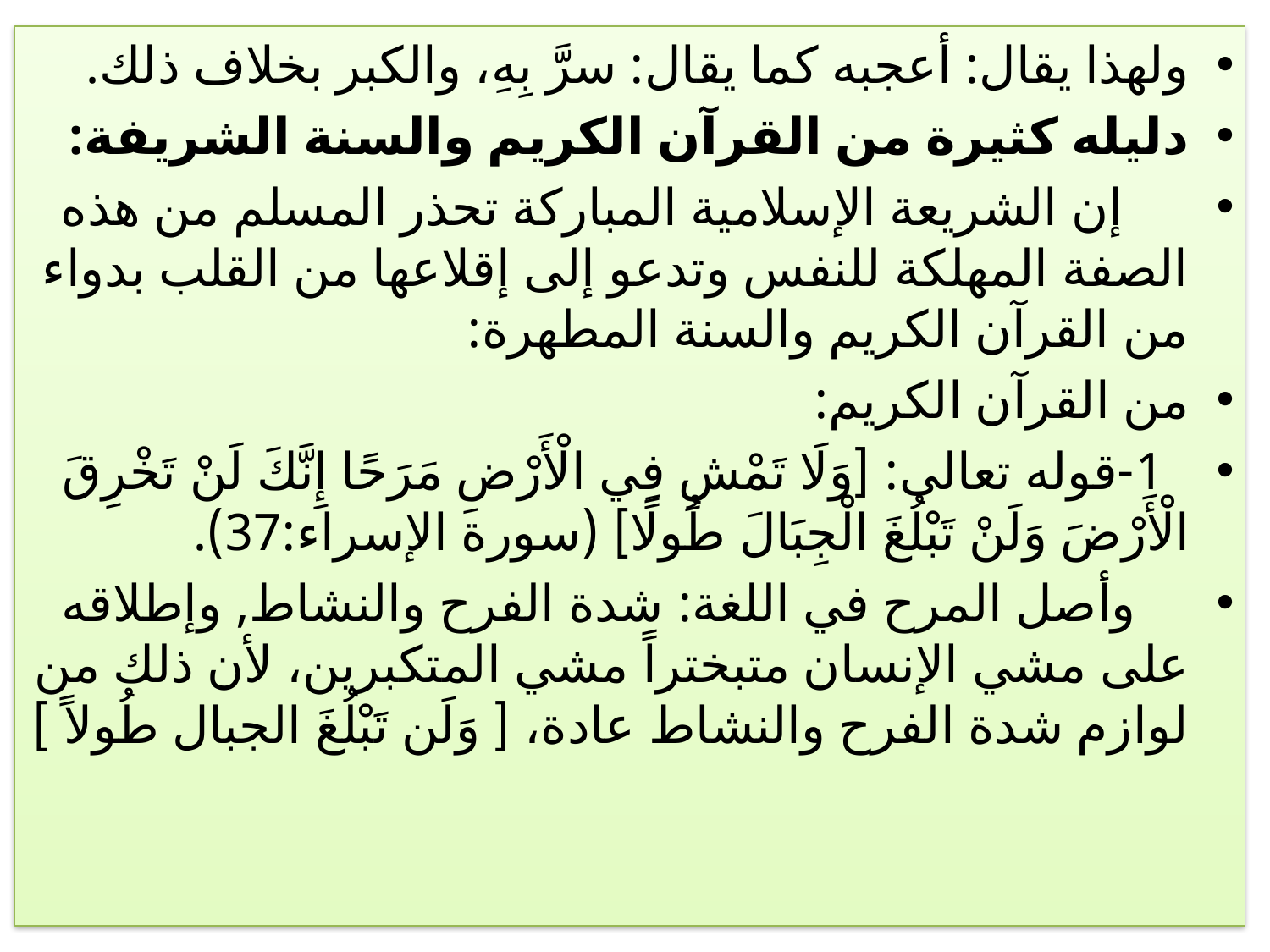

ولهذا يقال: أعجبه كما يقال: سرَّ بِهِ، والكبر بخلاف ذلك.
دليله كثيرة من القرآن الكريم والسنة الشريفة:
     إن الشريعة الإسلامية المباركة تحذر المسلم من هذه الصفة المهلكة للنفس وتدعو إلى إقلاعها من القلب بدواء من القرآن الكريم والسنة المطهرة:
من القرآن الكريم:
  1-قوله تعالى: [وَلَا تَمْشِ فِي الْأَرْضِ مَرَحًا إِنَّكَ لَنْ تَخْرِقَ الْأَرْضَ وَلَنْ تَبْلُغَ الْجِبَالَ طُولًا] (سورة الإسراء:37).
    وأصل المرح في اللغة: شدة الفرح والنشاط, وإطلاقه على مشي الإنسان متبختراً مشي المتكبرين، لأن ذلك من لوازم شدة الفرح والنشاط عادة، [ وَلَن تَبْلُغَ الجبال طُولاً ]
#